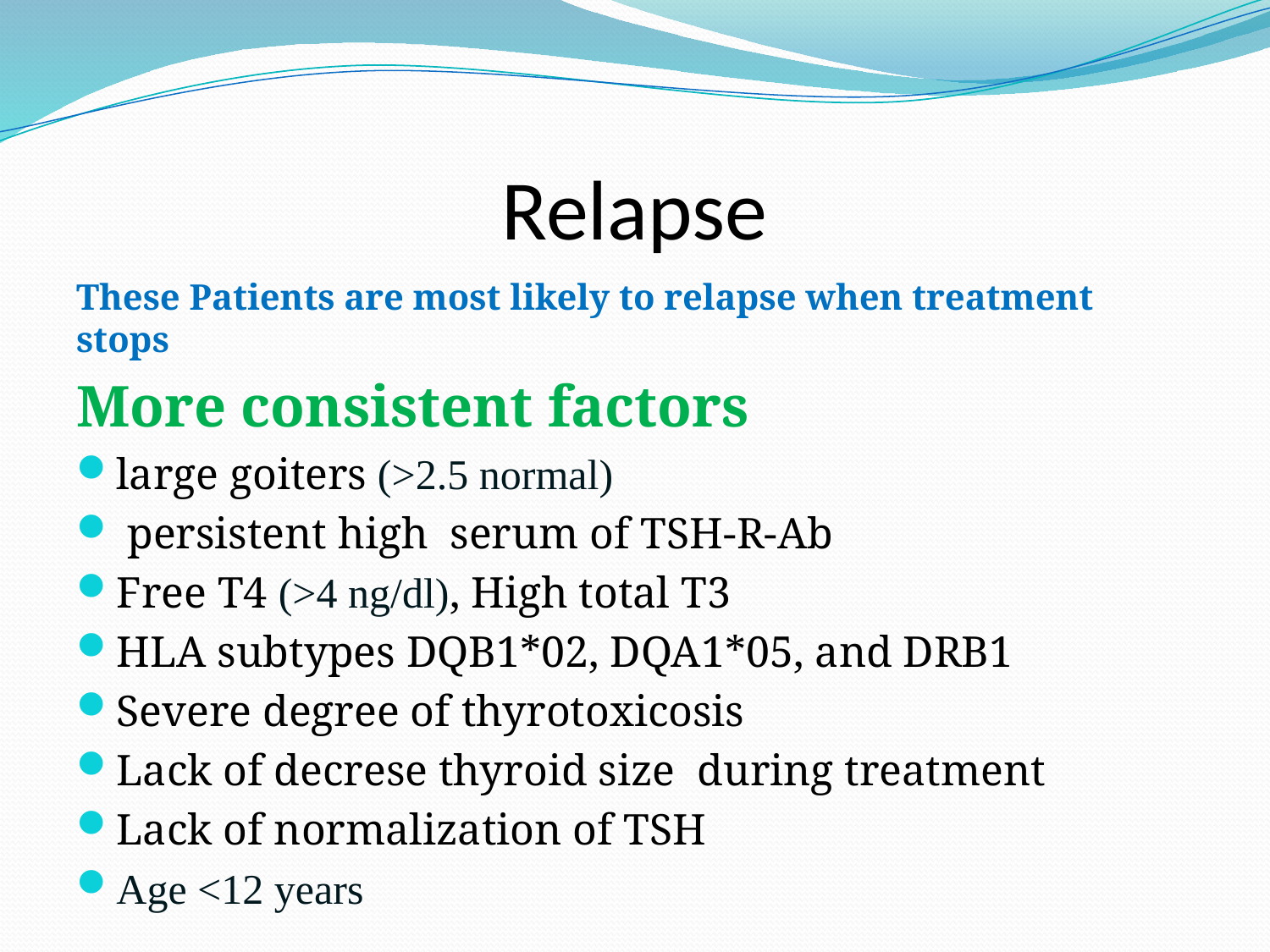

# Relapse
These Patients are most likely to relapse when treatment stops
More consistent factors
large goiters (>2.5 normal)
 persistent high  serum of TSH-R-Ab
Free T4 (>4 ng/dl), High total T3
HLA subtypes DQB1*02, DQA1*05, and DRB1
Severe degree of thyrotoxicosis
Lack of decrese thyroid size  during treatment
Lack of normalization of TSH
Age <12 years